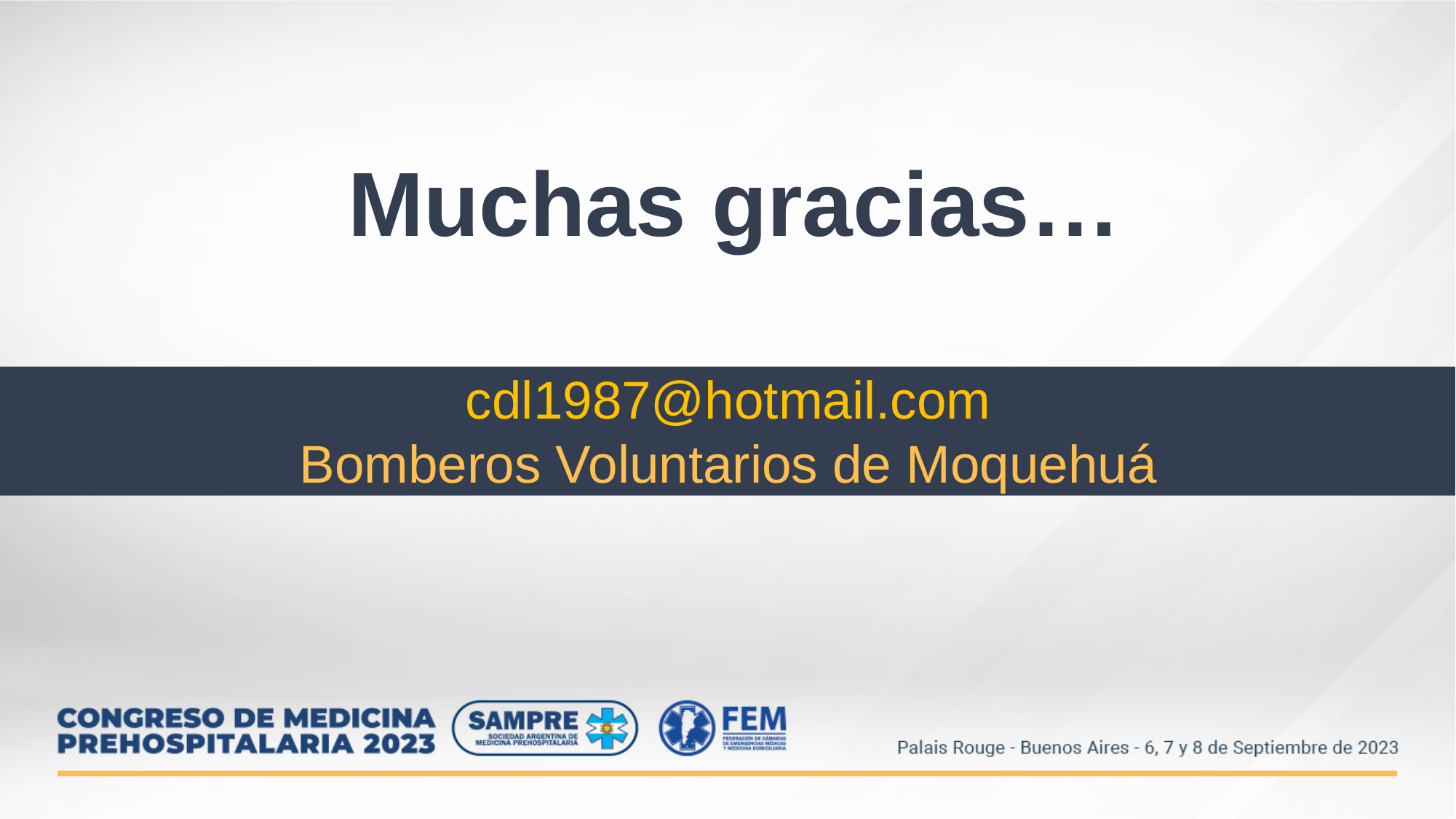

Muchas gracias…
cdl1987@hotmail.com
Bomberos Voluntarios de Moquehuá